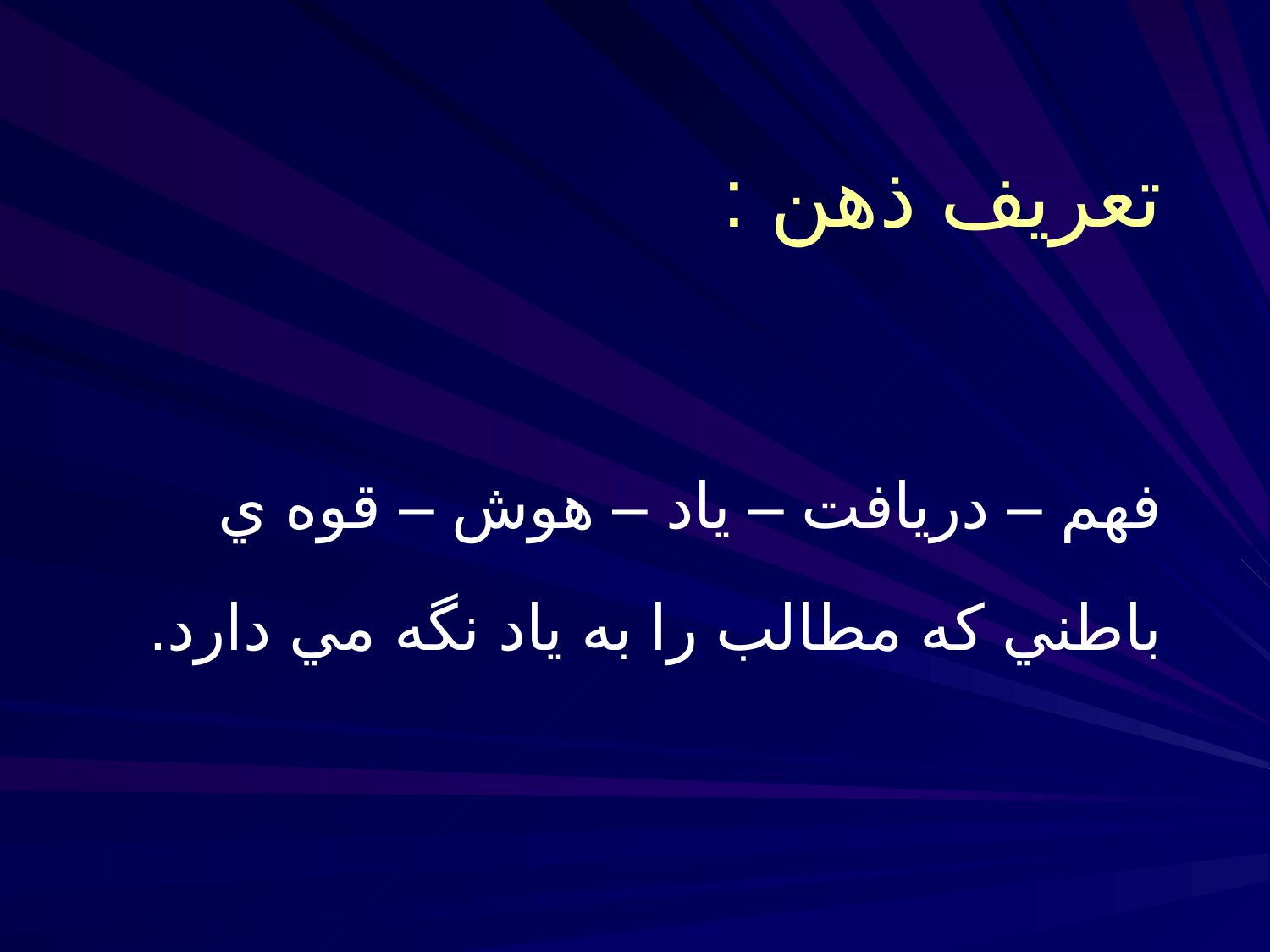

تعريف ذهن :

فهم – دريافت – ياد – هوش – قوه ي باطني که مطالب را به ياد نگه مي دارد.